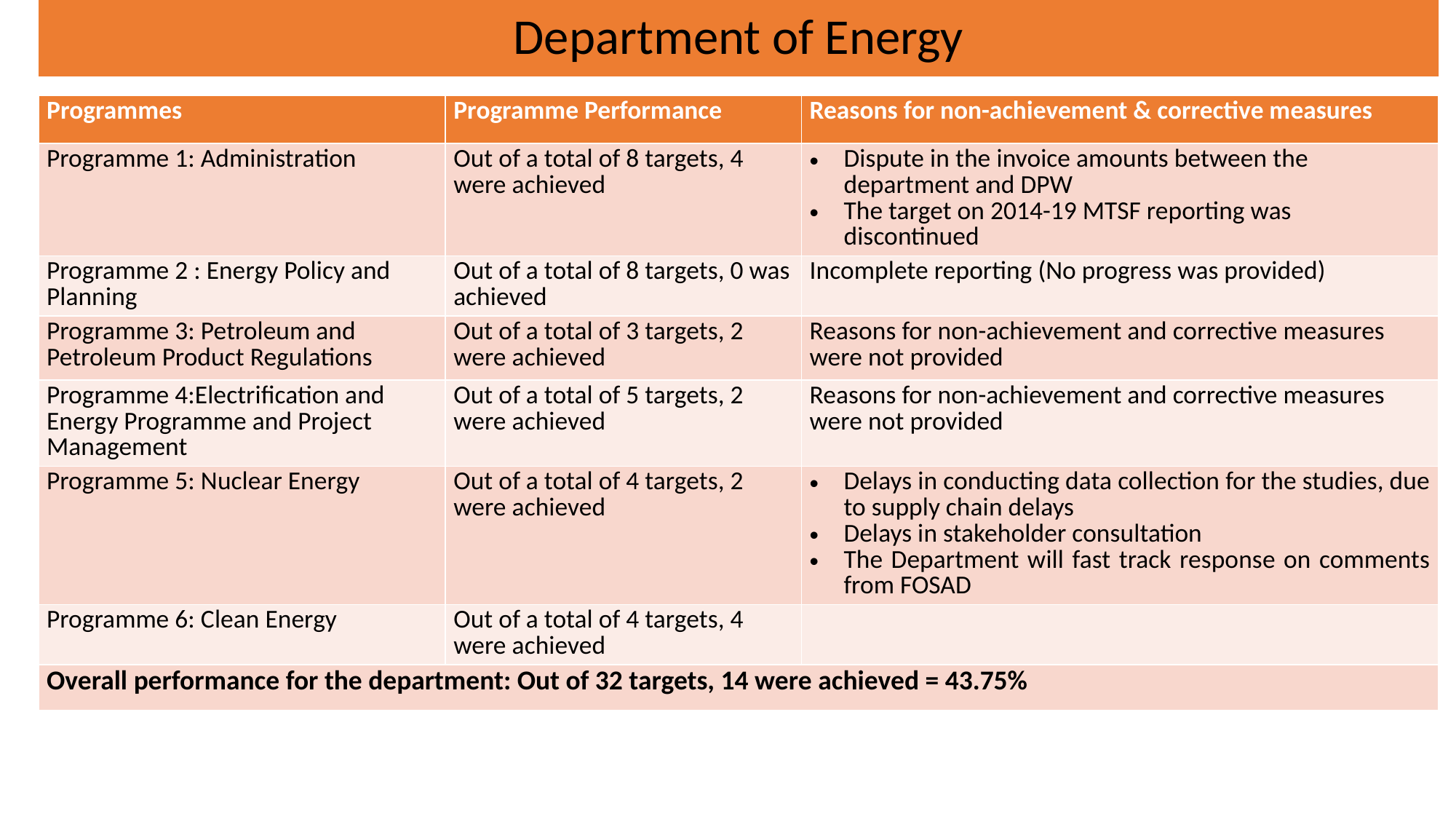

# Department of Energy
| Programmes | Programme Performance | Reasons for non-achievement & corrective measures |
| --- | --- | --- |
| Programme 1: Administration | Out of a total of 8 targets, 4 were achieved | Dispute in the invoice amounts between the department and DPW The target on 2014-19 MTSF reporting was discontinued |
| Programme 2 : Energy Policy and Planning | Out of a total of 8 targets, 0 was achieved | Incomplete reporting (No progress was provided) |
| Programme 3: Petroleum and Petroleum Product Regulations | Out of a total of 3 targets, 2 were achieved | Reasons for non-achievement and corrective measures were not provided |
| Programme 4:Electrification and Energy Programme and Project Management | Out of a total of 5 targets, 2 were achieved | Reasons for non-achievement and corrective measures were not provided |
| Programme 5: Nuclear Energy | Out of a total of 4 targets, 2 were achieved | Delays in conducting data collection for the studies, due to supply chain delays Delays in stakeholder consultation The Department will fast track response on comments from FOSAD |
| Programme 6: Clean Energy | Out of a total of 4 targets, 4 were achieved |  |
| Overall performance for the department: Out of 32 targets, 14 were achieved = 43.75% |  |  |
| Programme 1: Administration | Out of a total of 3 targets, 3 were not achieved |
| --- | --- |
| Programme 2 : Institutional Governance | Out of a total of 9 targets, 0 was not achieved |
| Programme 3: Arts and Culture Promotion and Development | Out of a total of 9 targets, 0 was not achieved |
| Programme 4: Heritage Promotion and Preservation | Out of a total of 6 targets, 3 were not achieved |
|  |  |